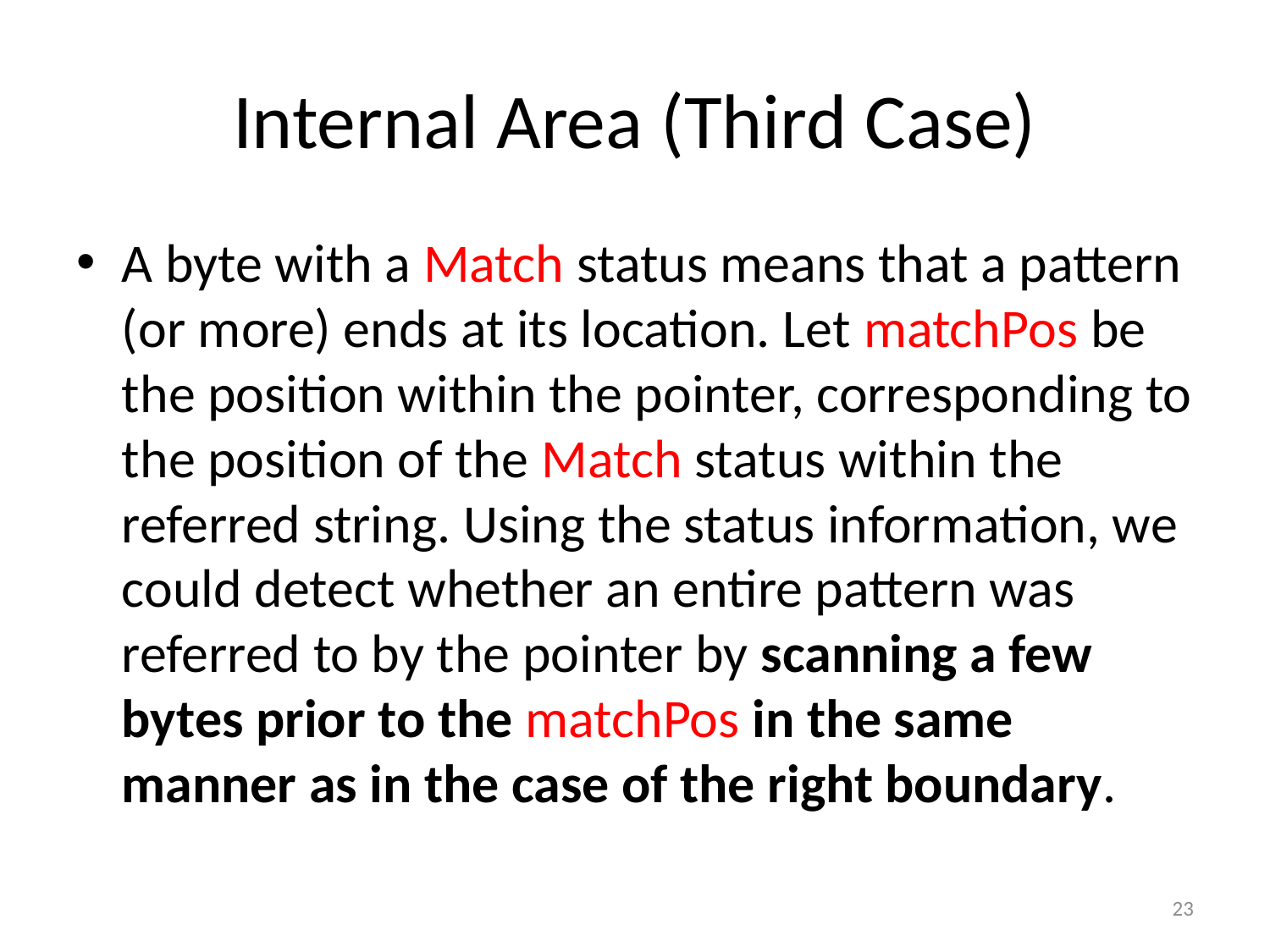

# Internal Area (Third Case)
A byte with a Match status means that a pattern (or more) ends at its location. Let matchPos be the position within the pointer, corresponding to the position of the Match status within the referred string. Using the status information, we could detect whether an entire pattern was referred to by the pointer by scanning a few bytes prior to the matchPos in the same manner as in the case of the right boundary.
23